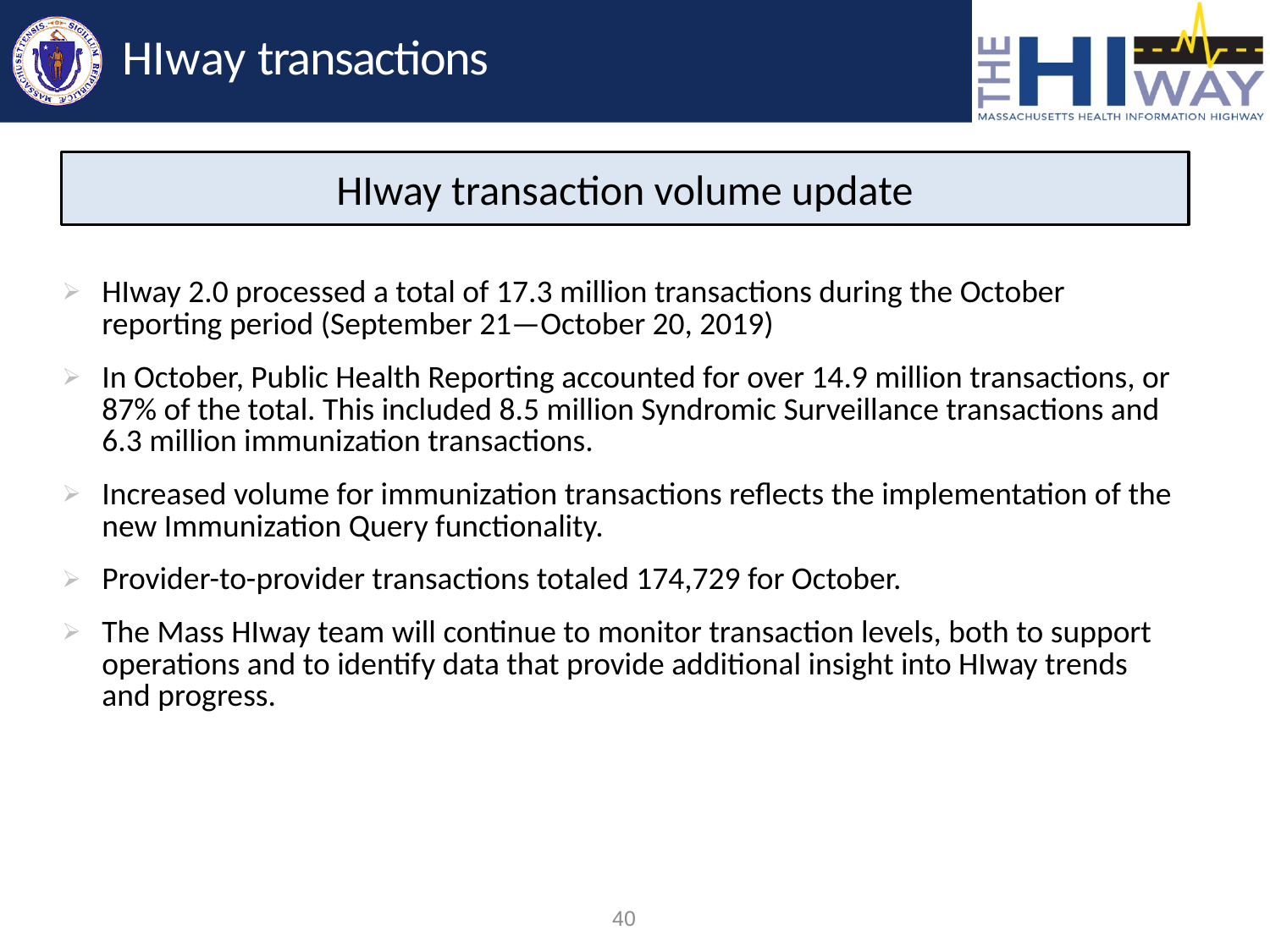

# HIway transactions
HIway transaction volume update
| HIway 2.0 processed a total of 17.3 million transactions during the October reporting period (September 21—October 20, 2019) In October, Public Health Reporting accounted for over 14.9 million transactions, or 87% of the total. This included 8.5 million Syndromic Surveillance transactions and 6.3 million immunization transactions. Increased volume for immunization transactions reflects the implementation of the new Immunization Query functionality. Provider-to-provider transactions totaled 174,729 for October. The Mass HIway team will continue to monitor transaction levels, both to support operations and to identify data that provide additional insight into HIway trends and progress. |
| --- |
|  |
40